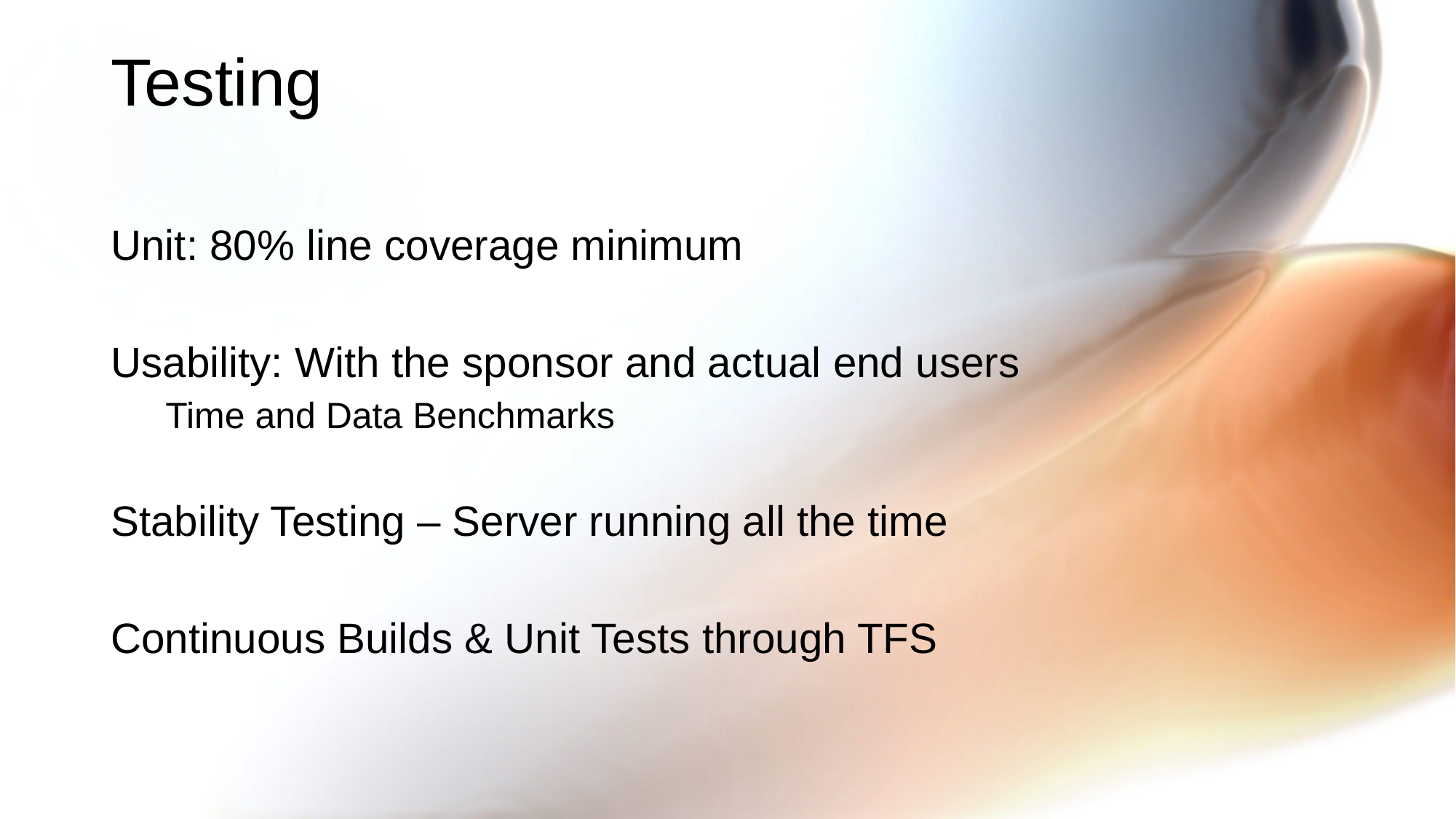

# Testing
Unit: 80% line coverage minimum

Usability: With the sponsor and actual end users
Time and Data Benchmarks

Stability Testing – Server running all the time

Continuous Builds & Unit Tests through TFS